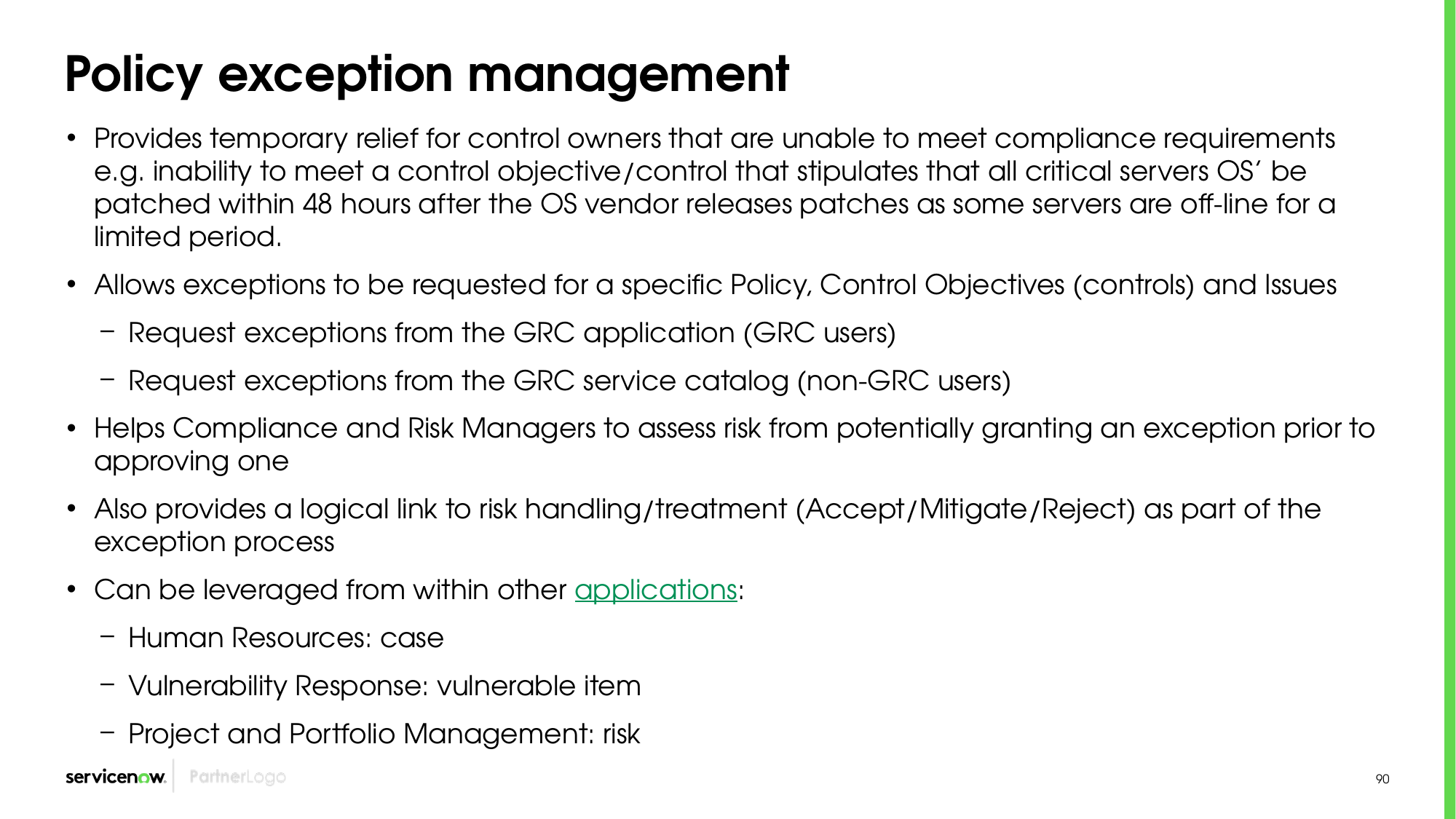

# Policy exception management
Provides temporary relief for control owners that are unable to meet compliance requirements e.g. inability to meet a control objective/control that stipulates that all critical servers OS’ be patched within 48 hours after the OS vendor releases patches as some servers are off-line for a limited period.
Allows exceptions to be requested for a specific Policy, Control Objectives (controls) and Issues
Request exceptions from the GRC application (GRC users)
Request exceptions from the GRC service catalog (non-GRC users)
Helps Compliance and Risk Managers to assess risk from potentially granting an exception prior to approving one
Also provides a logical link to risk handling/treatment (Accept/Mitigate/Reject) as part of the exception process
Can be leveraged from within other applications:
Human Resources: case
Vulnerability Response: vulnerable item
Project and Portfolio Management: risk